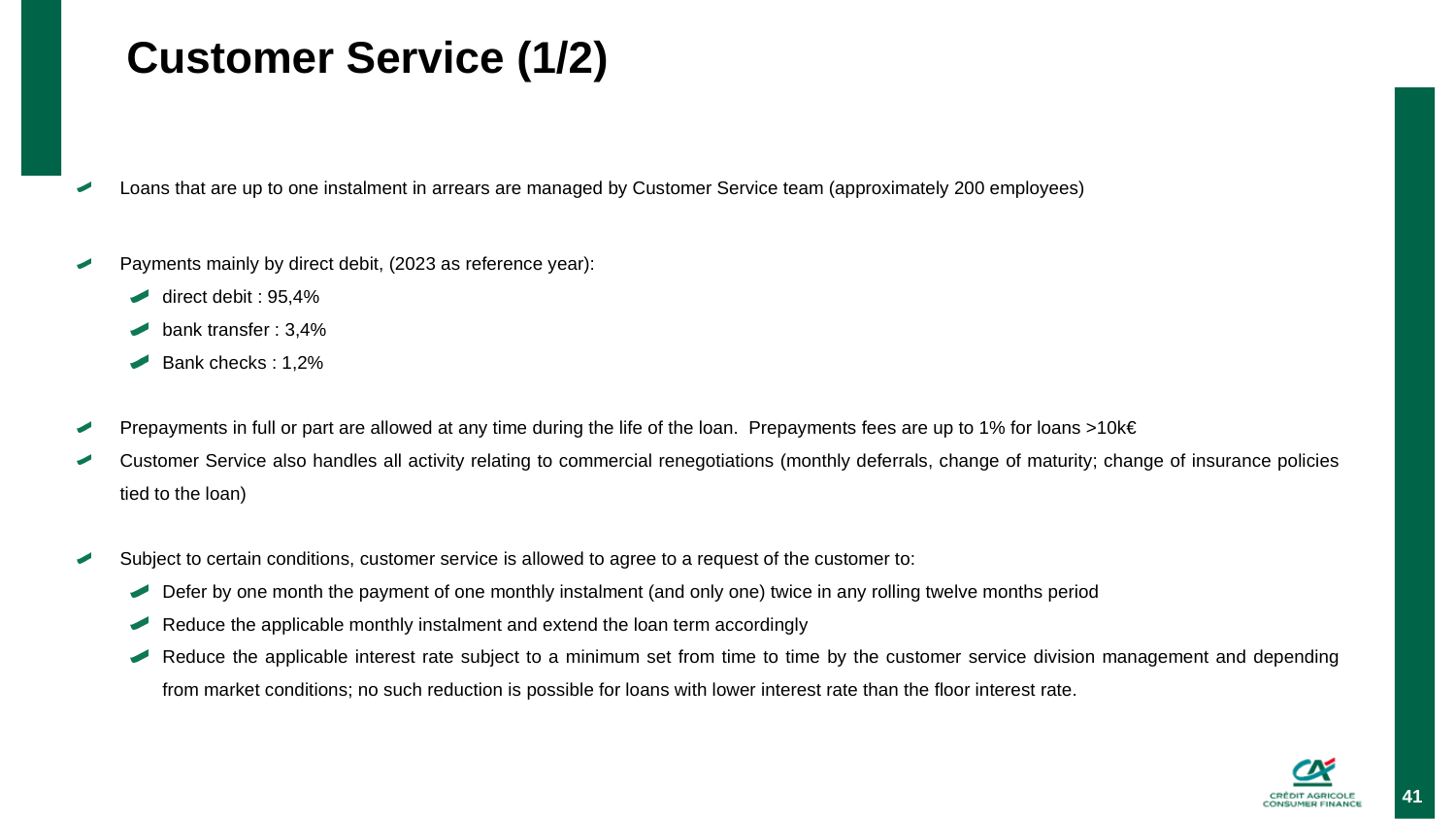

# Customer Service (1/2)
Loans that are up to one instalment in arrears are managed by Customer Service team (approximately 200 employees)

Payments mainly by direct debit, (2023 as reference year):
direct debit : 95,4%
bank transfer : 3,4%
Bank checks : 1,2%

Prepayments in full or part are allowed at any time during the life of the loan.  Prepayments fees are up to 1% for loans >10k€
Customer Service also handles all activity relating to commercial renegotiations (monthly deferrals, change of maturity; change of insurance policies tied to the loan)

Subject to certain conditions, customer service is allowed to agree to a request of the customer to:
Defer by one month the payment of one monthly instalment (and only one) twice in any rolling twelve months period
Reduce the applicable monthly instalment and extend the loan term accordingly
Reduce the applicable interest rate subject to a minimum set from time to time by the customer service division management and depending from market conditions; no such reduction is possible for loans with lower interest rate than the floor interest rate.
41
18/07/2018
41